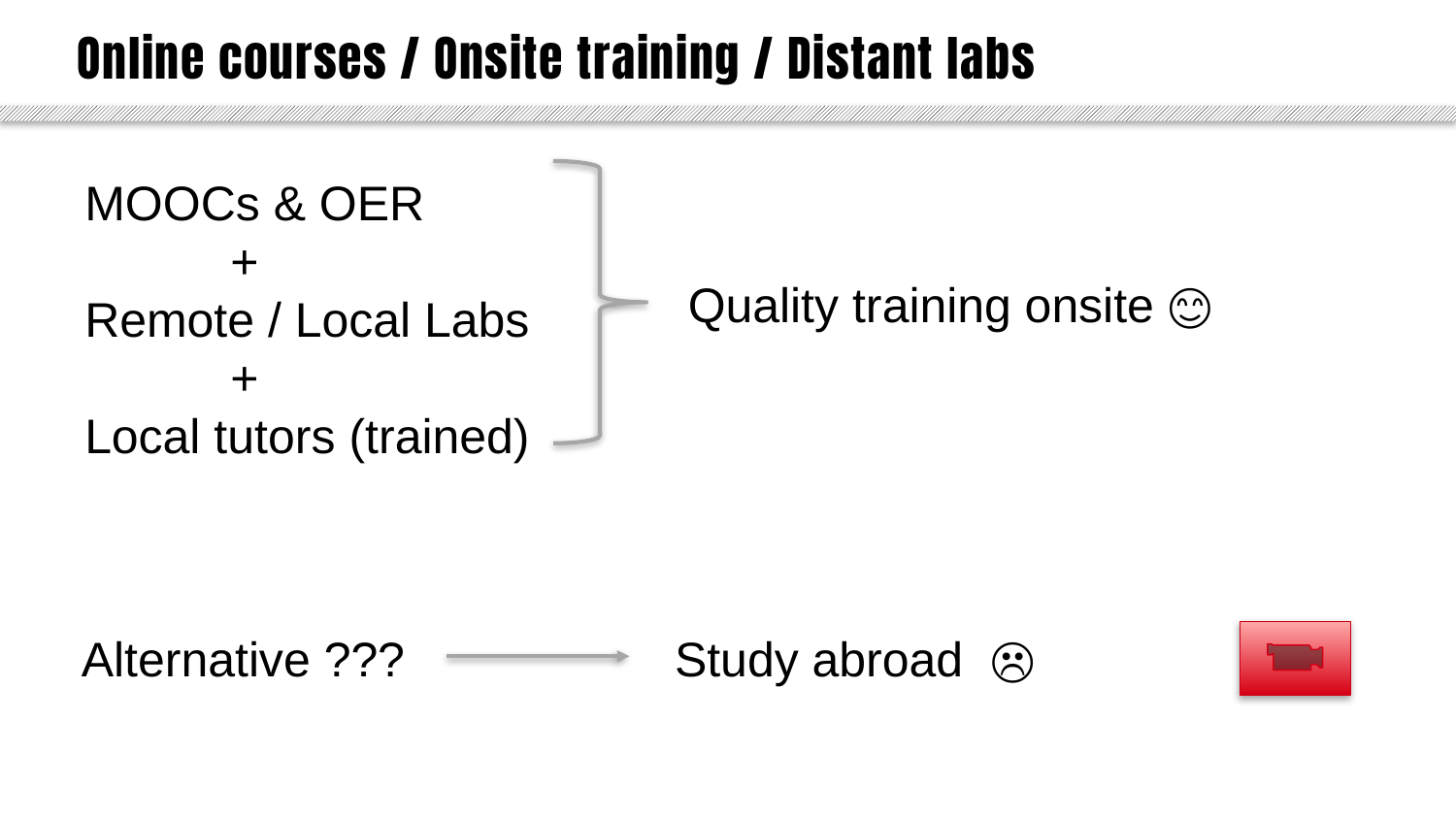

# Online courses / Onsite training / Distant labs

Quality training onsite 😊
MOOCs & OER
	+
Remote / Local Labs
	+
Local tutors (trained)

Alternative ???
Study abroad  ☹️
MOOCs4@frica
EPFL